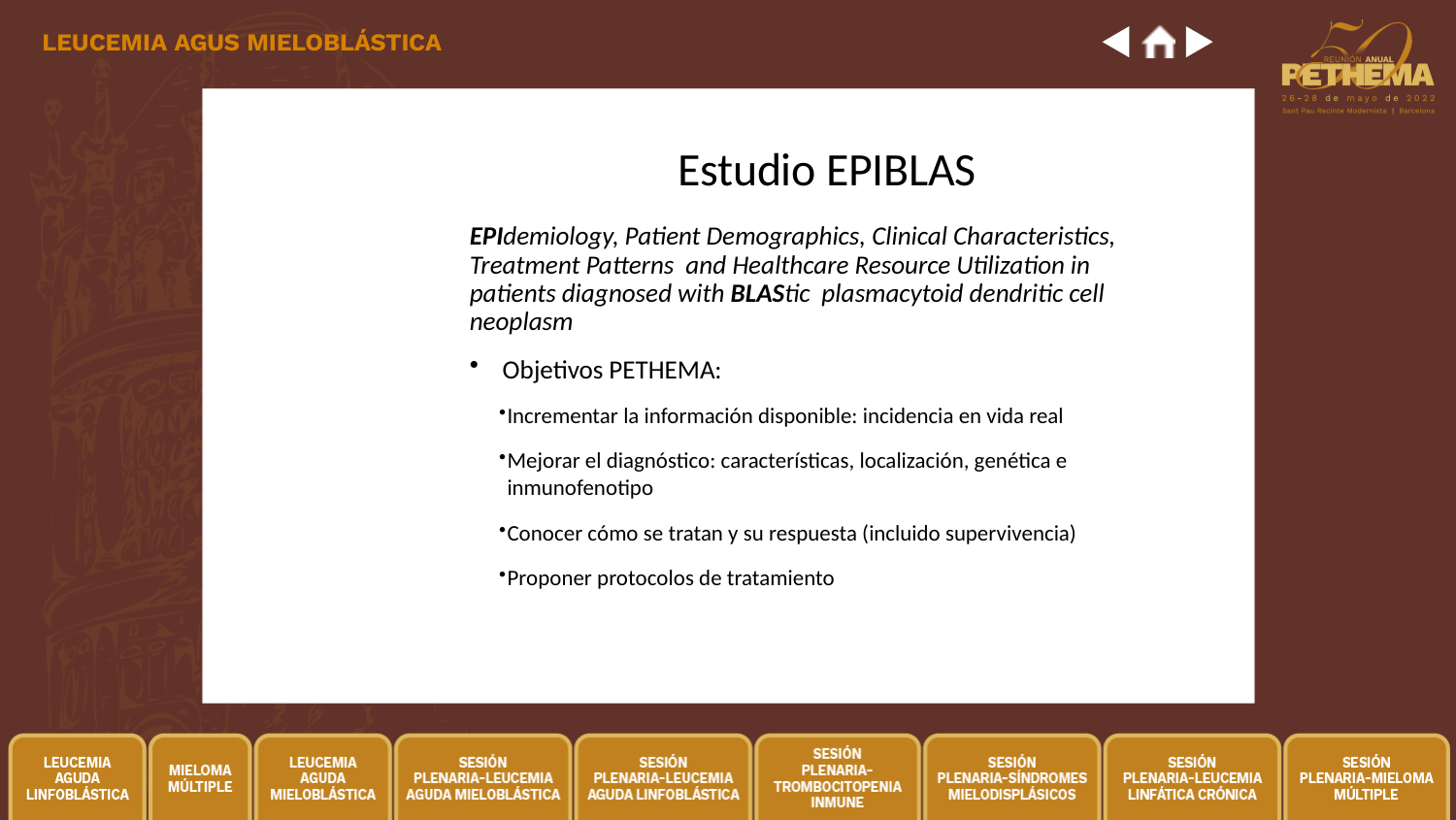

LEUCEMIA AGUS MIELOBLÁSTICA
# Estudio EPIBLAS
EPIdemiology, Patient Demographics, Clinical Characteristics, Treatment Patterns  and Healthcare Resource Utilization in patients diagnosed with BLAStic  plasmacytoid dendritic cell neoplasm
Objetivos PETHEMA:
Incrementar la información disponible: incidencia en vida real
Mejorar el diagnóstico: características, localización, genética e inmunofenotipo
Conocer cómo se tratan y su respuesta (incluido supervivencia)
Proponer protocolos de tratamiento